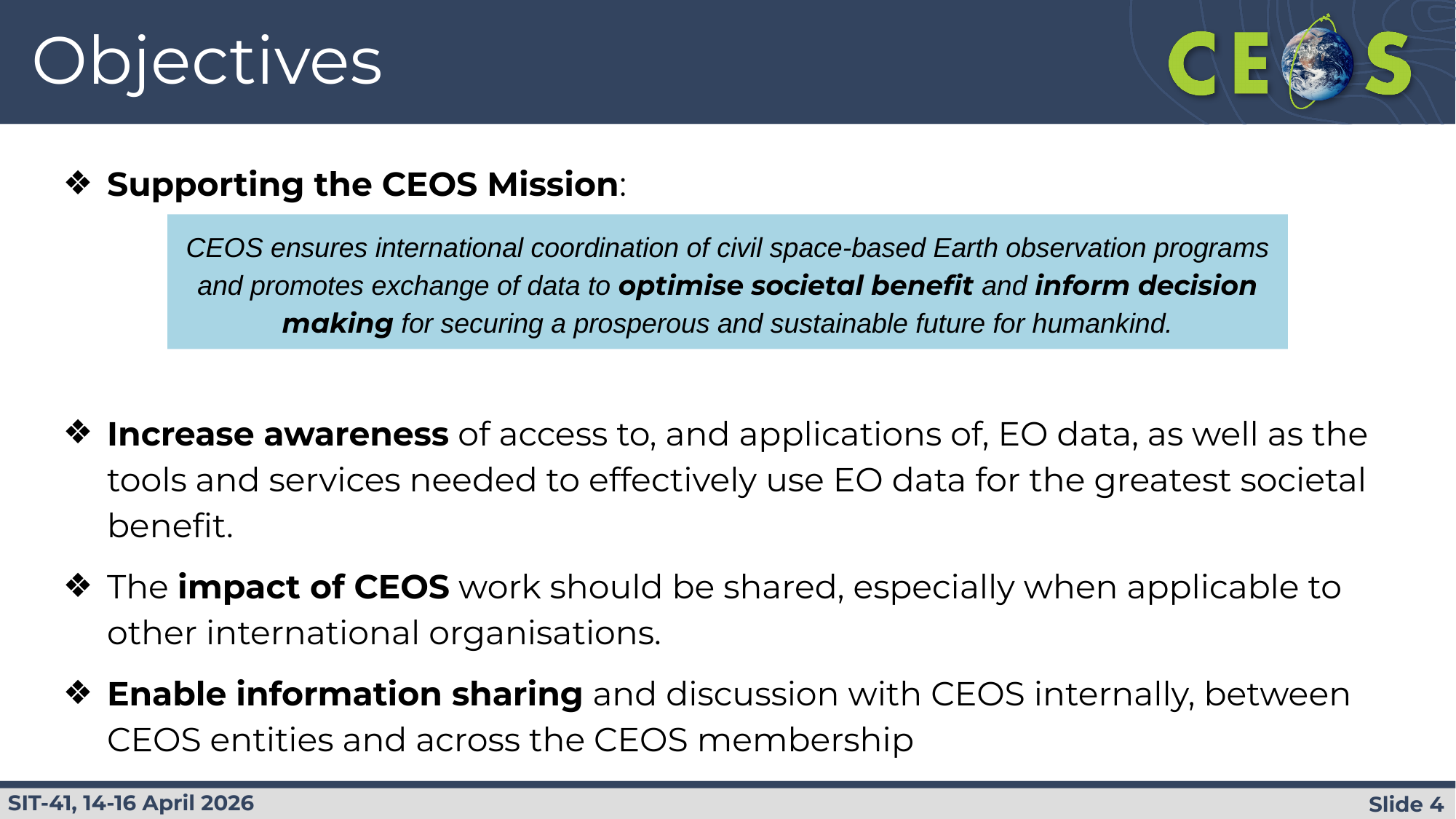

# Objectives
Supporting the CEOS Mission:

Increase awareness of access to, and applications of, EO data, as well as the tools and services needed to effectively use EO data for the greatest societal benefit.
The impact of CEOS work should be shared, especially when applicable to other international organisations.
Enable information sharing and discussion with CEOS internally, between CEOS entities and across the CEOS membership
CEOS ensures international coordination of civil space-based Earth observation programs and promotes exchange of data to optimise societal benefit and inform decision making for securing a prosperous and sustainable future for humankind.